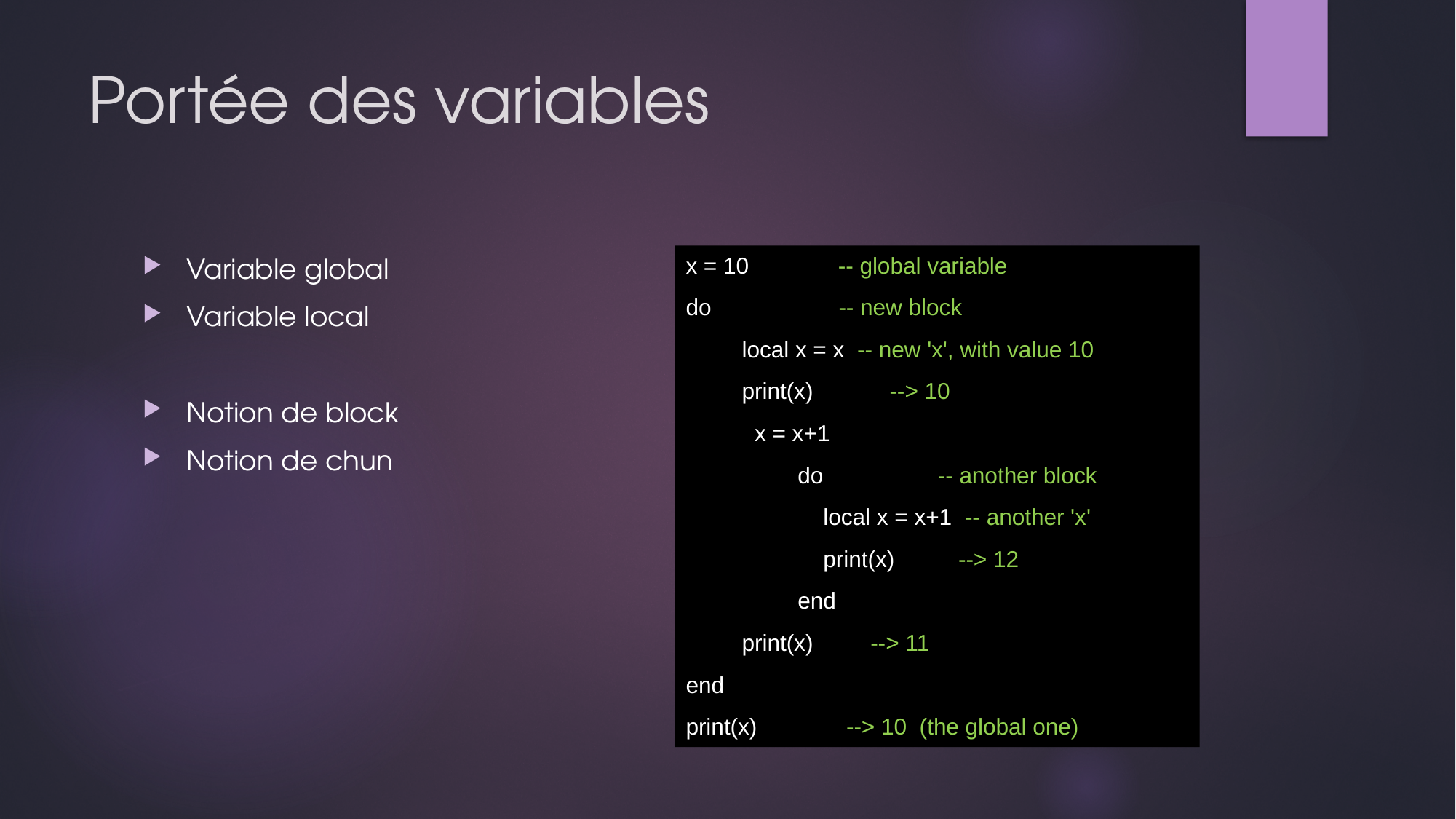

# Portée des variables
x = 10              -- global variable
do                    -- new block
local x = x  -- new 'x', with value 10
print(x)            --> 10
  x = x+1
do                  -- another block
    local x = x+1  -- another 'x'
    print(x)          --> 12
end
print(x)         --> 11
end
print(x)              --> 10  (the global one)
Variable global
Variable local

Notion de block
Notion de chun